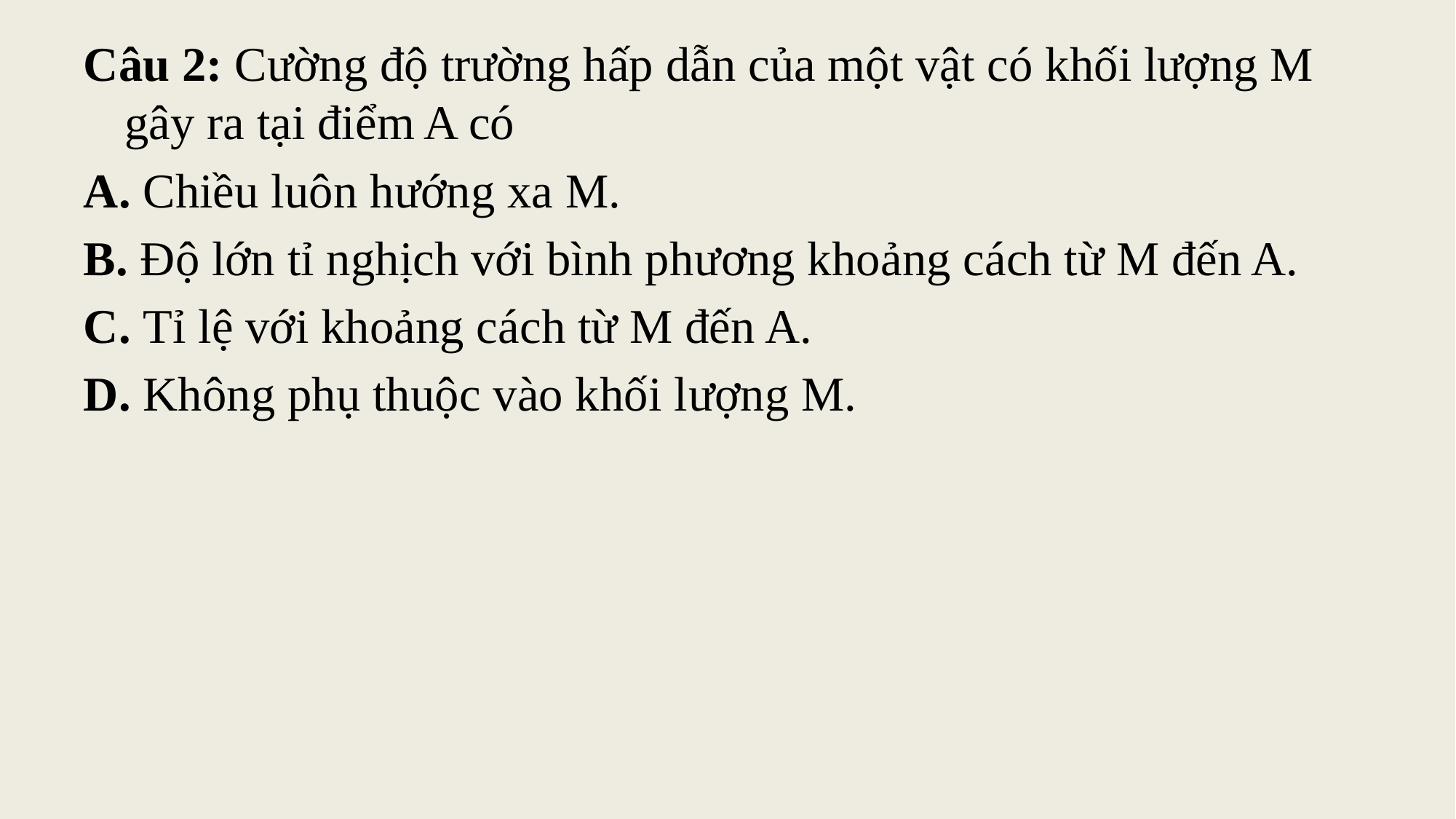

Câu 2: Cường độ trường hấp dẫn của một vật có khối lượng M gây ra tại điểm A có
A. Chiều luôn hướng xa M.
B. Độ lớn tỉ nghịch với bình phương khoảng cách từ M đến A.
C. Tỉ lệ với khoảng cách từ M đến A.
D. Không phụ thuộc vào khối lượng M.